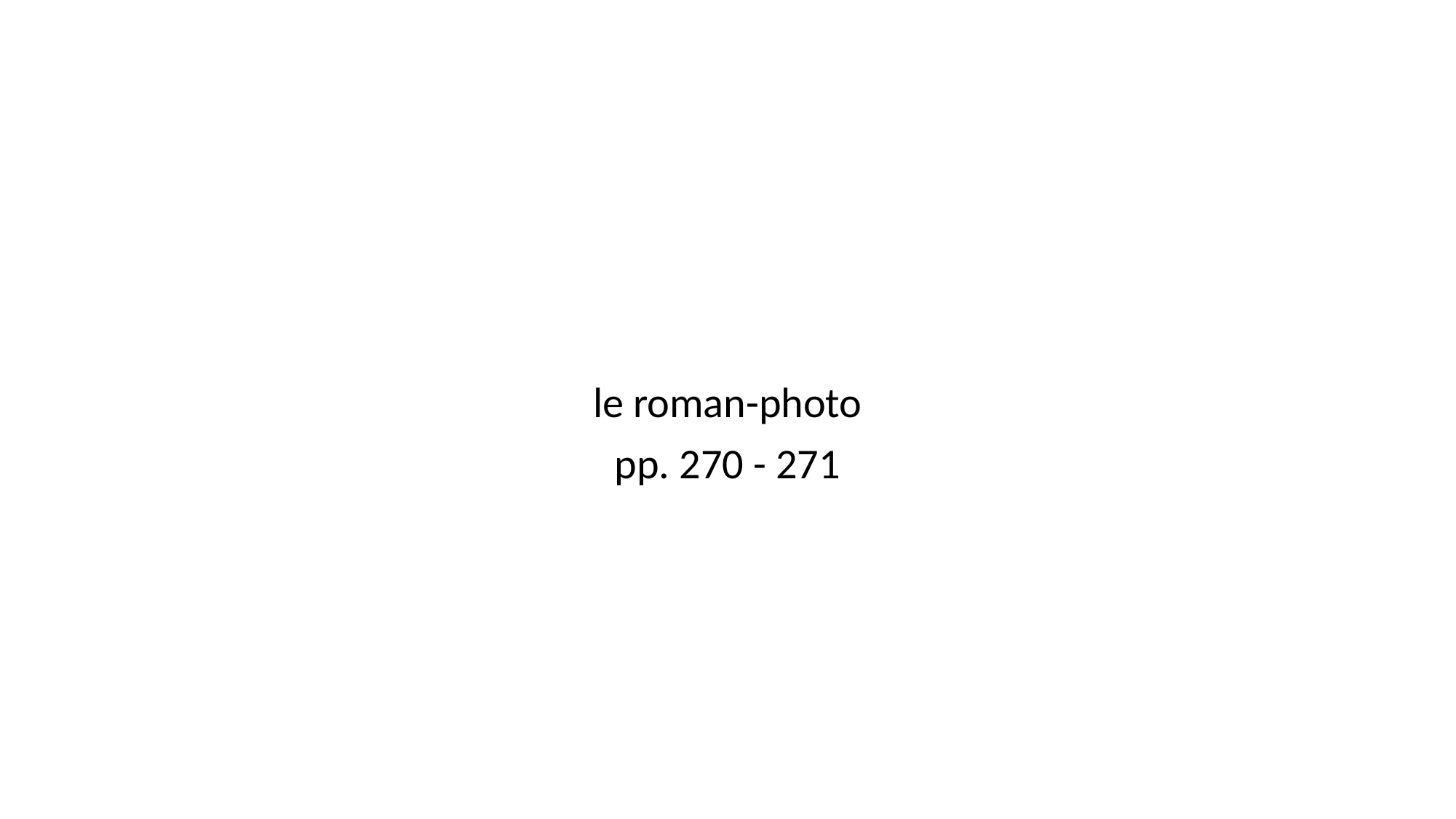

#

le roman-photo
pp. 270 - 271